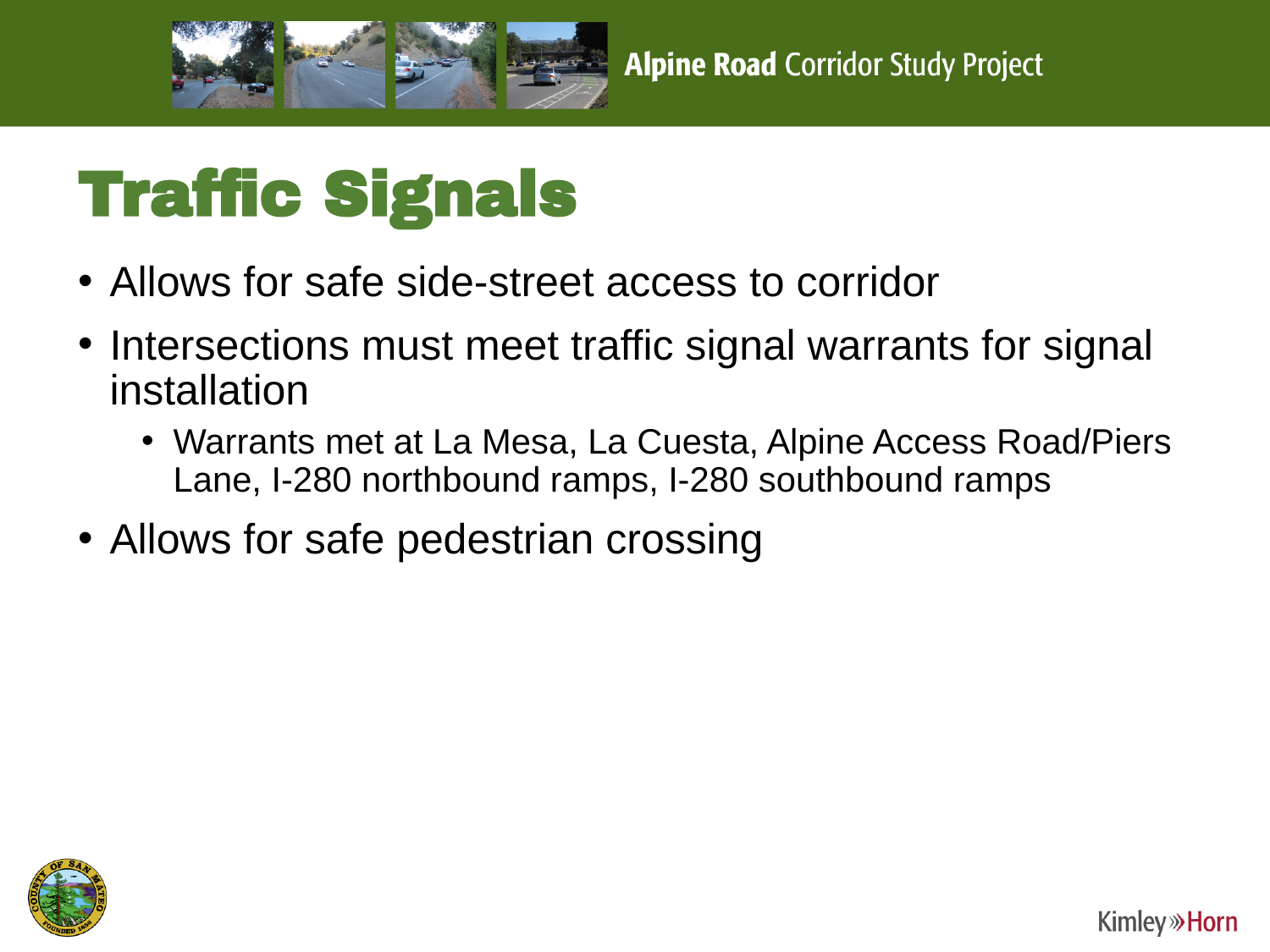

# Traffic Signals
Allows for safe side-street access to corridor
Intersections must meet traffic signal warrants for signal installation
Warrants met at La Mesa, La Cuesta, Alpine Access Road/Piers Lane, I-280 northbound ramps, I-280 southbound ramps
Allows for safe pedestrian crossing